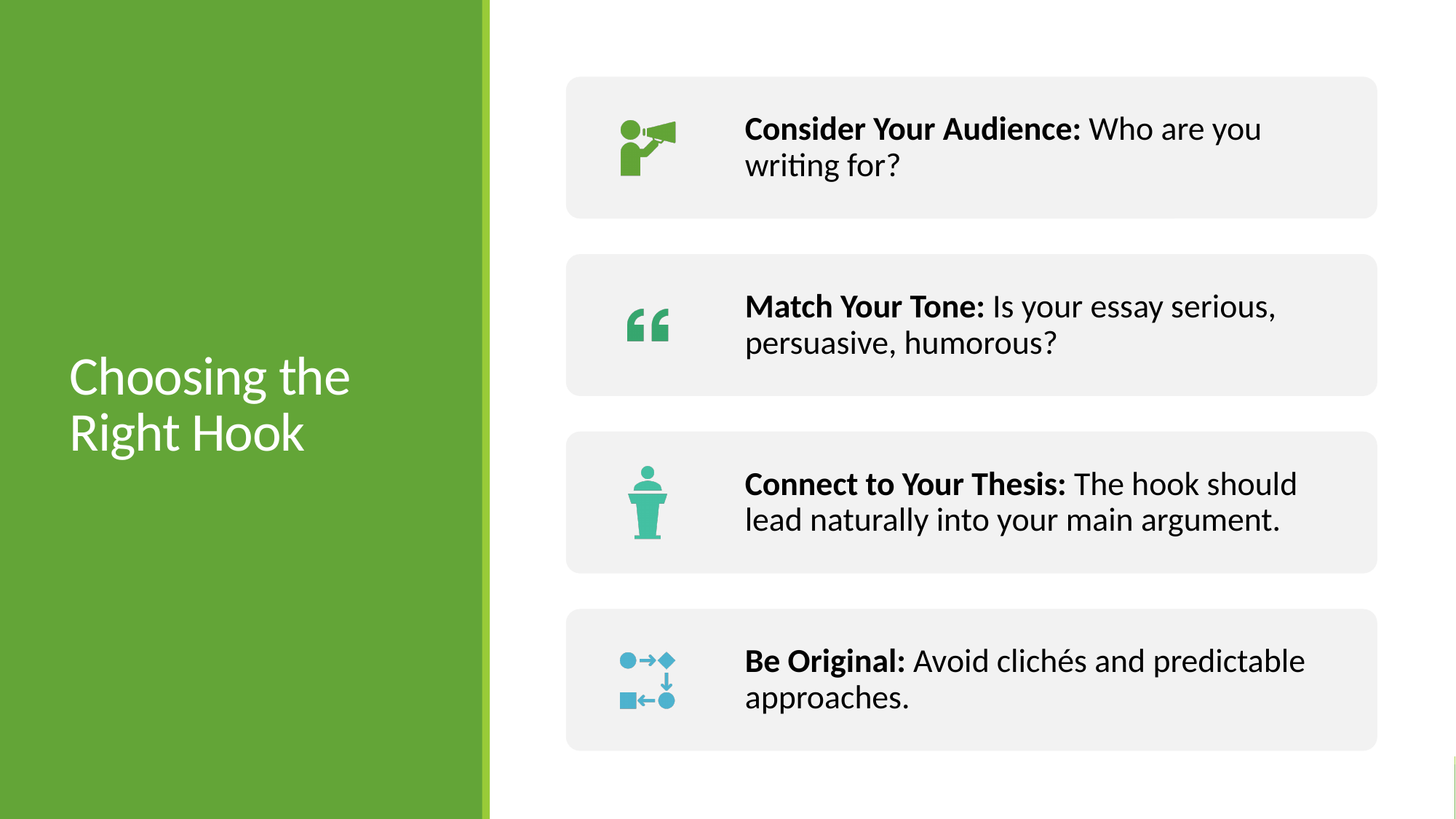

# Choosing the Right Hook
Consider Your Audience: Who are you writing for?
Match Your Tone: Is your essay serious, persuasive, humorous?
Connect to Your Thesis: The hook should lead naturally into your main argument.
Be Original: Avoid clichés and predictable approaches.